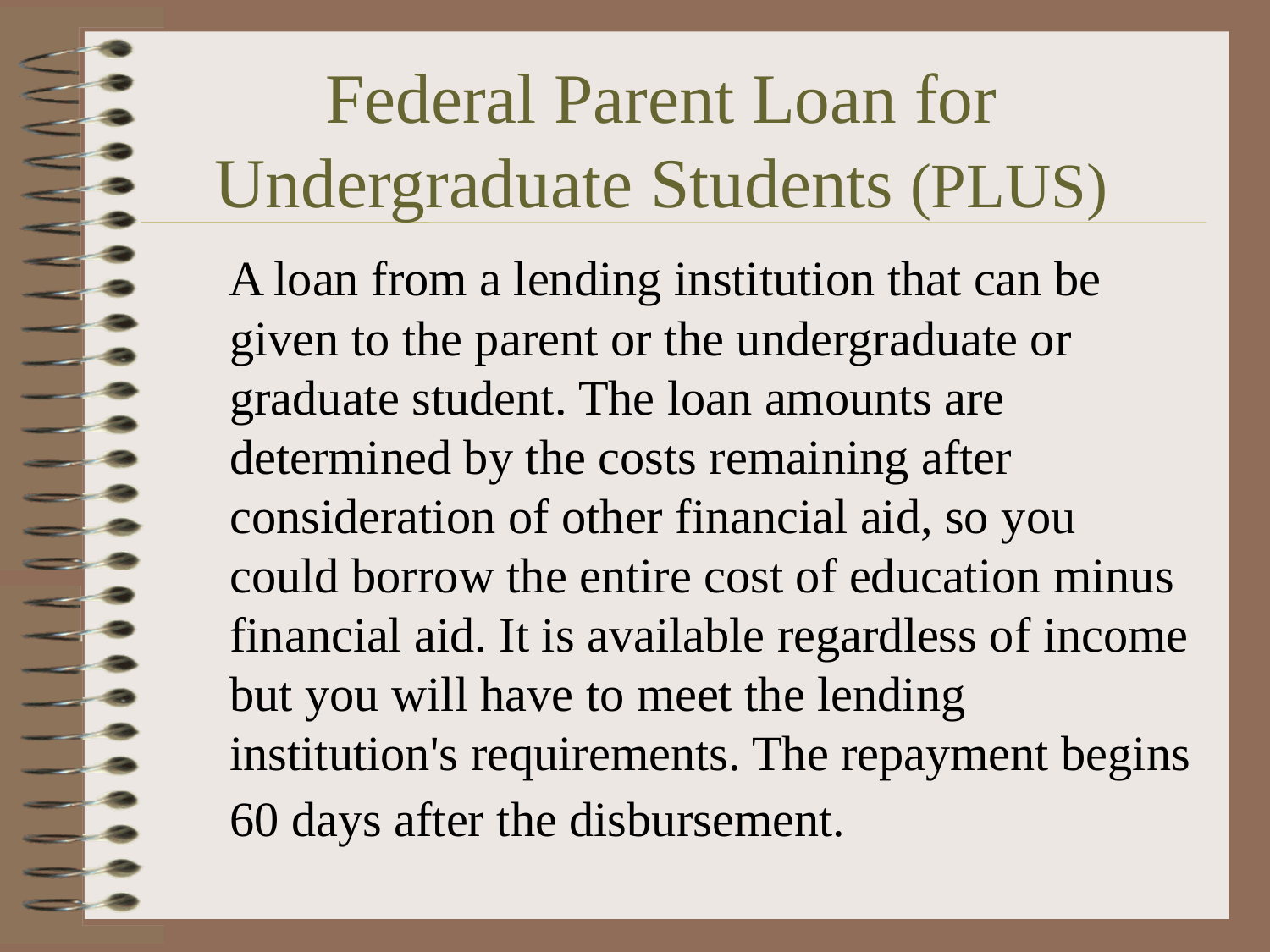

# Federal Parent Loan for Undergraduate Students (PLUS)
   A loan from a lending institution that can be given to the parent or the undergraduate or graduate student. The loan amounts are determined by the costs remaining after consideration of other financial aid, so you could borrow the entire cost of education minus financial aid. It is available regardless of income but you will have to meet the lending institution's requirements. The repayment begins 60 days after the disbursement.